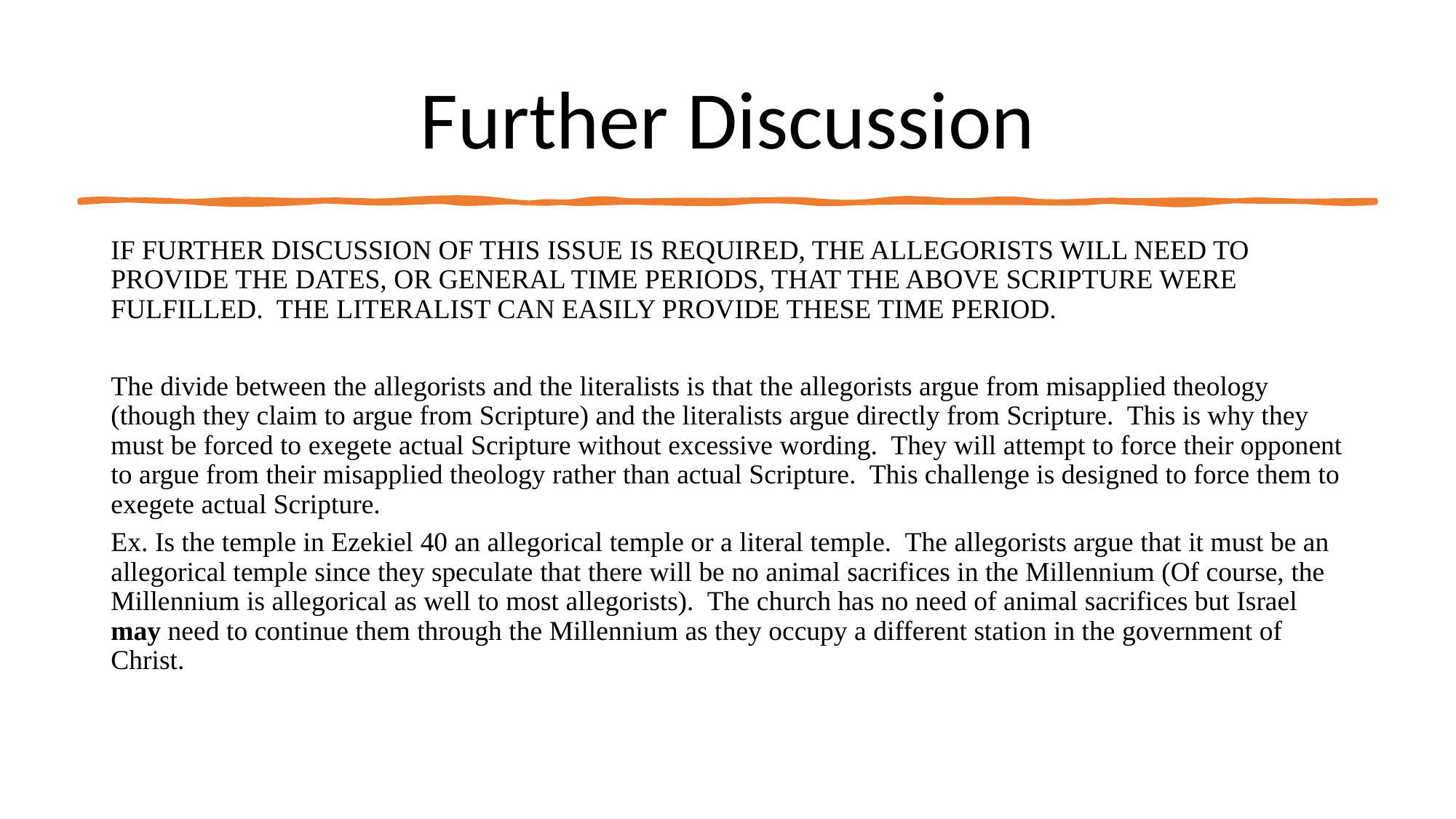

# Further Discussion

IF FURTHER DISCUSSION OF THIS ISSUE IS REQUIRED, THE ALLEGORISTS WILL NEED TO PROVIDE THE DATES, OR GENERAL TIME PERIODS, THAT THE ABOVE SCRIPTURE WERE FULFILLED.  THE LITERALIST CAN EASILY PROVIDE THESE TIME PERIOD.

The divide between the allegorists and the literalists is that the allegorists argue from misapplied theology (though they claim to argue from Scripture) and the literalists argue directly from Scripture.  This is why they must be forced to exegete actual Scripture without excessive wording.  They will attempt to force their opponent to argue from their misapplied theology rather than actual Scripture.  This challenge is designed to force them to exegete actual Scripture.
Ex. Is the temple in Ezekiel 40 an allegorical temple or a literal temple.  The allegorists argue that it must be an allegorical temple since they speculate that there will be no animal sacrifices in the Millennium (Of course, the Millennium is allegorical as well to most allegorists).  The church has no need of animal sacrifices but Israel may need to continue them through the Millennium as they occupy a different station in the government of Christ.